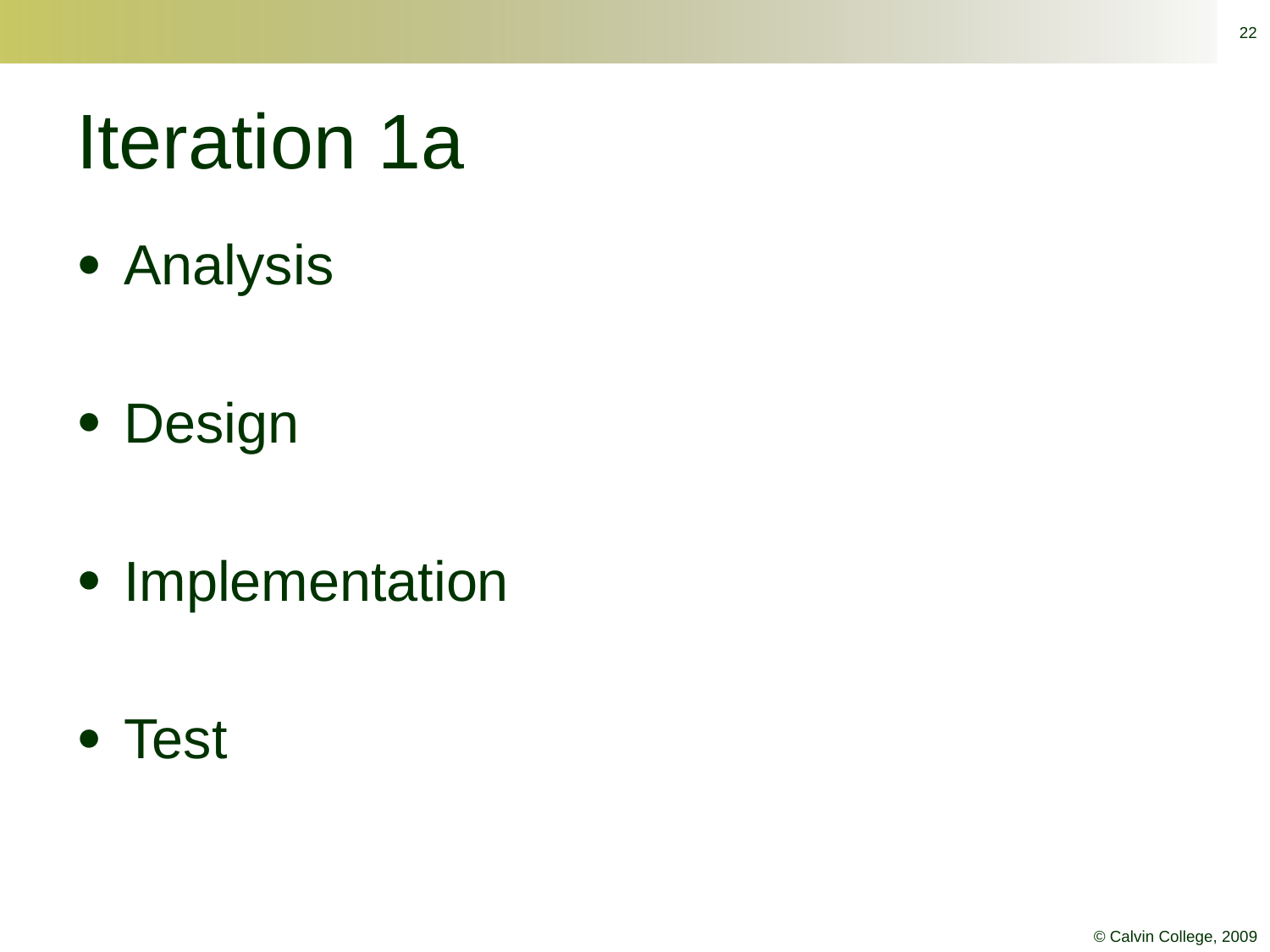

22
# Iteration 1a
Analysis

Design

Implementation

Test